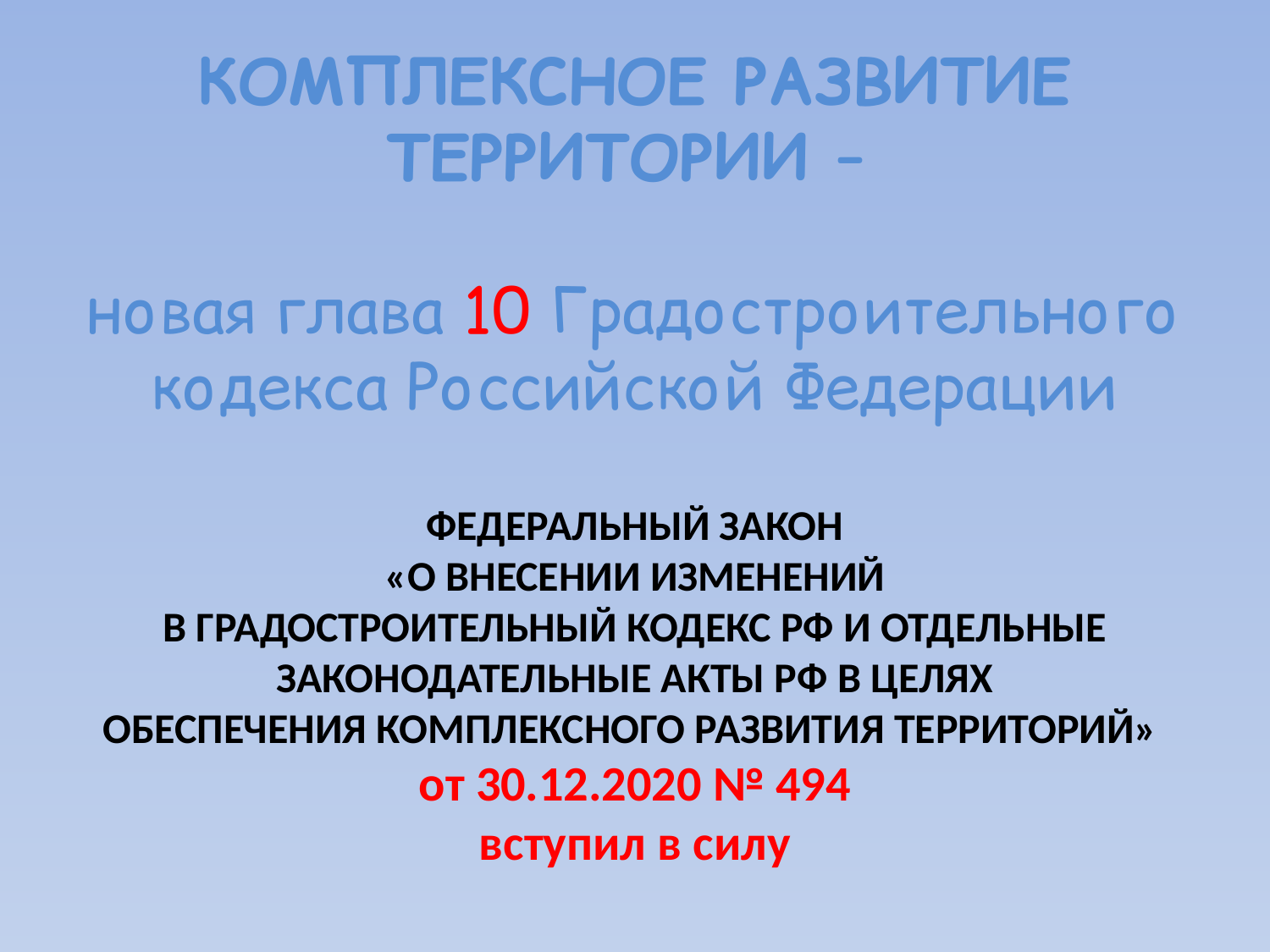

# КОМПЛЕКСНОЕ РАЗВИТИЕ ТЕРРИТОРИИ – новая глава 10 Градостроительного кодекса Российской Федерации ФЕДЕРАЛЬНЫЙ ЗАКОН «О ВНЕСЕНИИ ИЗМЕНЕНИЙ В ГРАДОСТРОИТЕЛЬНЫЙ КОДЕКС РФ И ОТДЕЛЬНЫЕ ЗАКОНОДАТЕЛЬНЫЕ АКТЫ РФ В ЦЕЛЯХ ОБЕСПЕЧЕНИЯ КОМПЛЕКСНОГО РАЗВИТИЯ ТЕРРИТОРИЙ» от 30.12.2020 № 494 вступил в силу